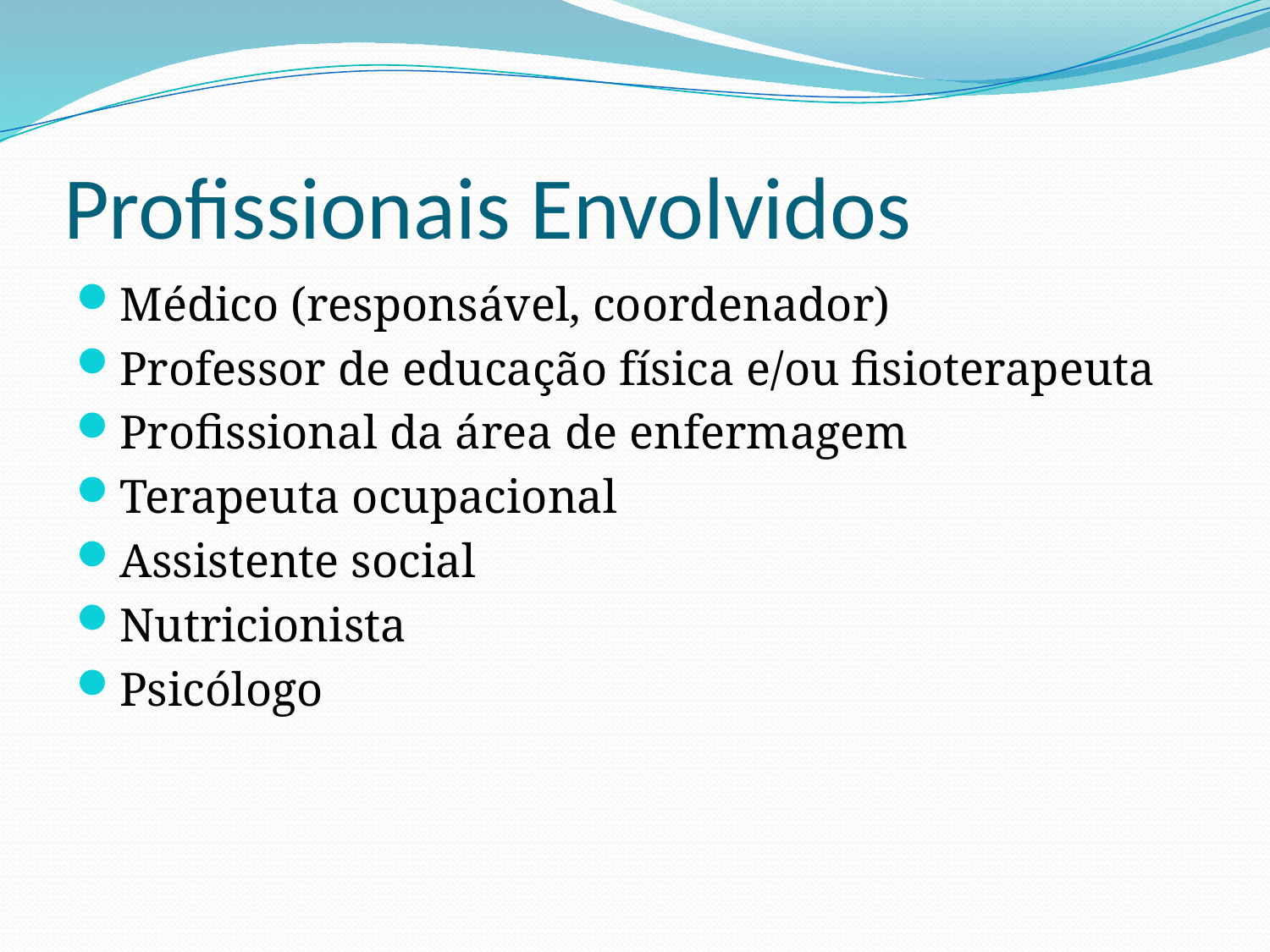

# Profissionais Envolvidos
Médico (responsável, coordenador)
Professor de educação física e/ou fisioterapeuta
Profissional da área de enfermagem
Terapeuta ocupacional
Assistente social
Nutricionista
Psicólogo